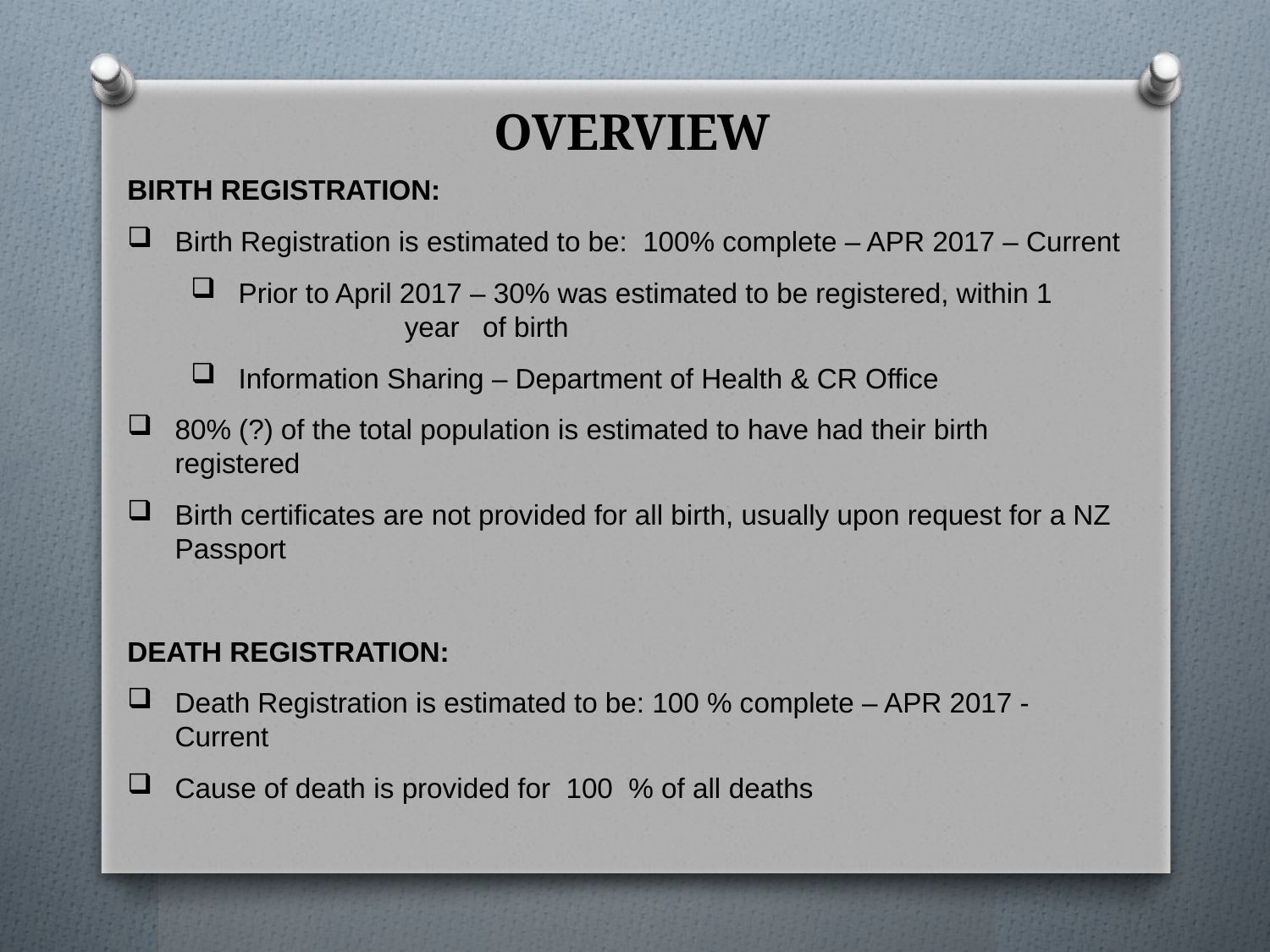

# OVERVIEW
BIRTH REGISTRATION:
Birth Registration is estimated to be:  100% complete – APR 2017 – Current
Prior to April 2017 – 30% was estimated to be registered, within 1 	     year   of birth
Information Sharing – Department of Health & CR Office
80% (?) of the total population is estimated to have had their birth registered
Birth certificates are not provided for all birth, usually upon request for a NZ Passport

DEATH REGISTRATION:
Death Registration is estimated to be: 100 % complete – APR 2017 - Current
Cause of death is provided for  100  % of all deaths